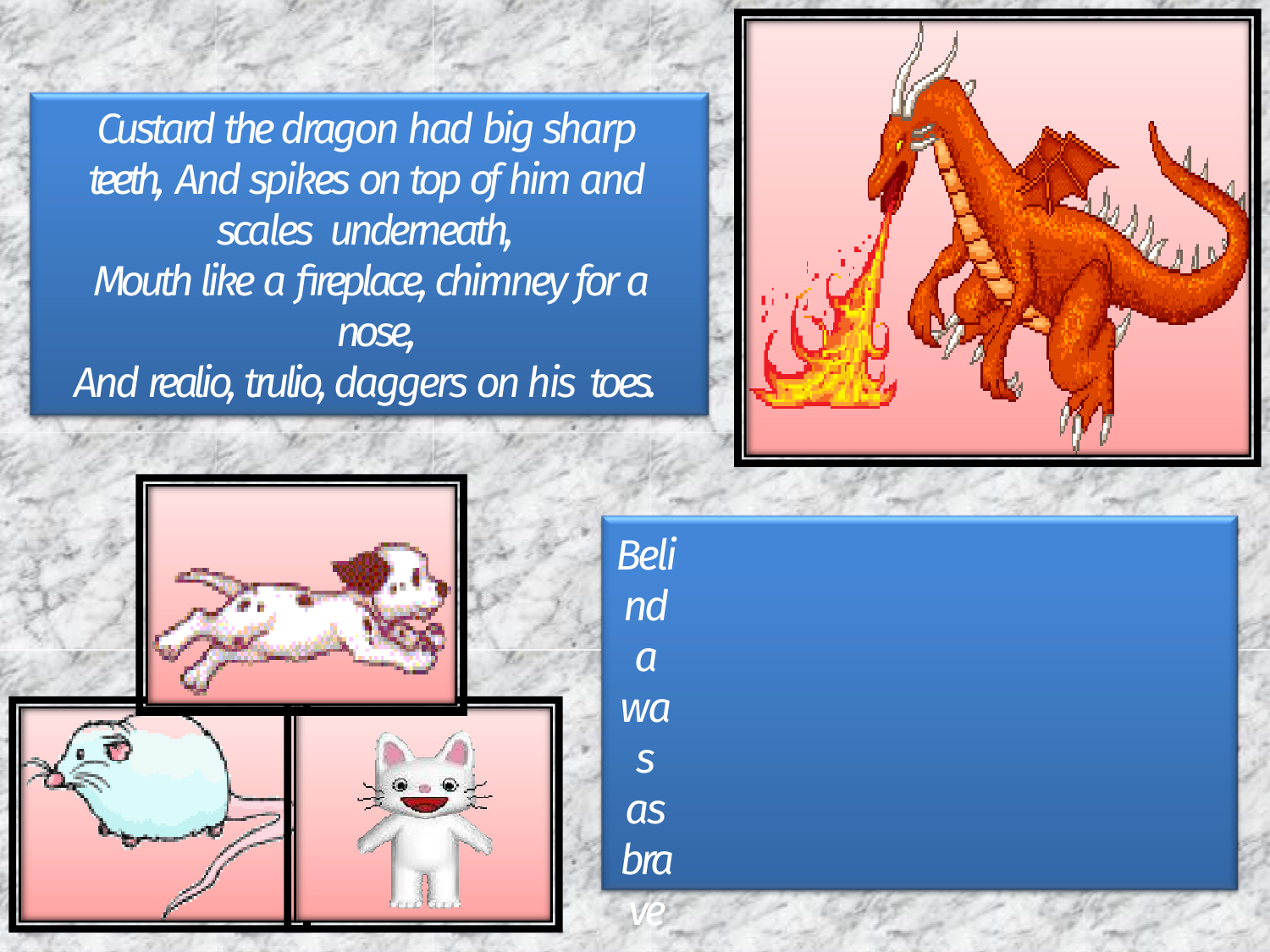

Custard the dragon had big sharp teeth,  And spikes on top of him and scales  underneath,
Mouth like a fireplace, chimney for a  nose,
And realio, trulio, daggers on his toes.

Belinda was as brave as a barrel full of
bears,
And Ink and Blink chased lions down  the stairs,
Mustard was as brave as a tiger in a
rage,
But Custard cried for a nice safe cage.